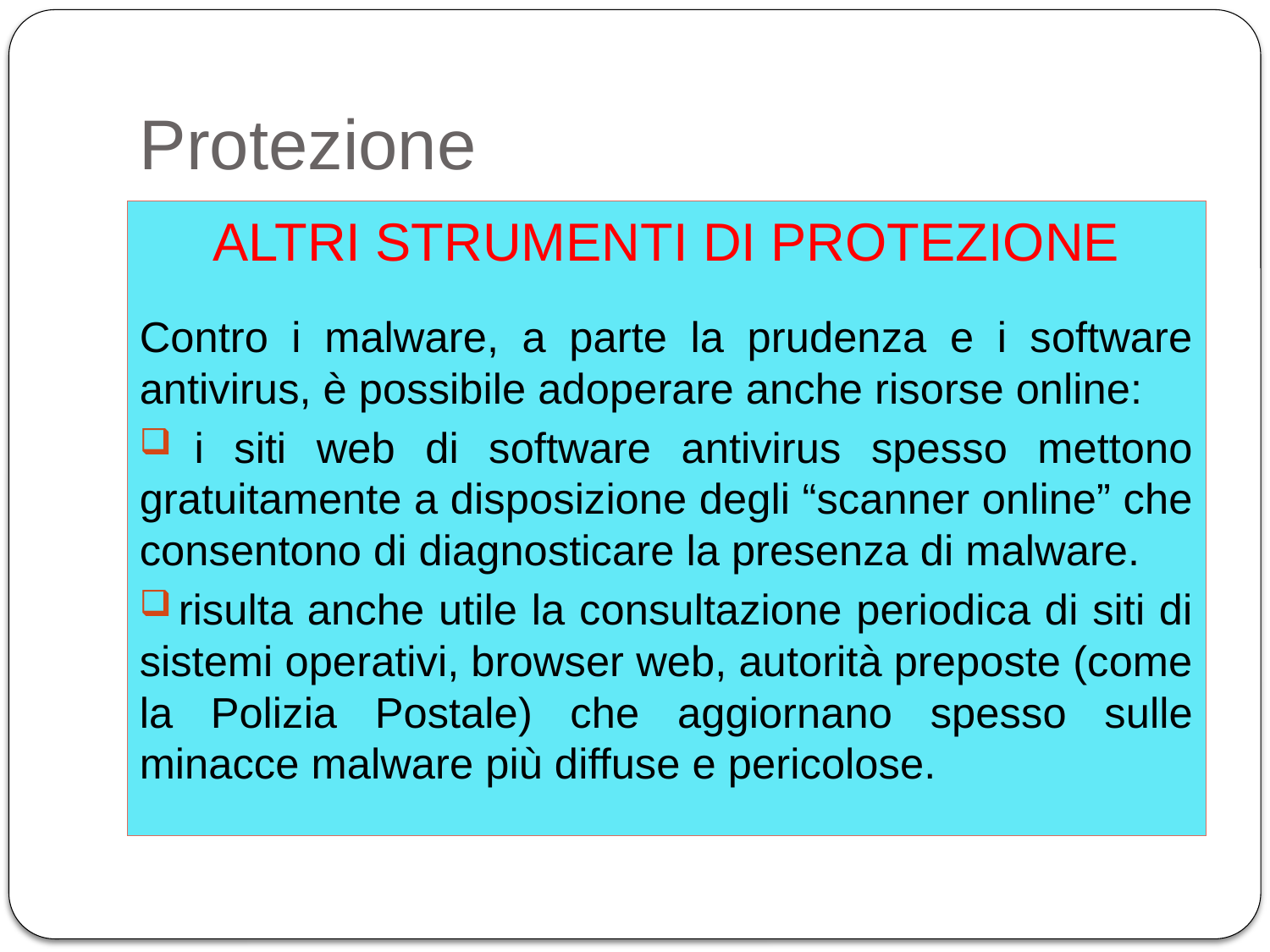

# Protezione
ALTRI STRUMENTI DI PROTEZIONE

Contro i malware, a parte la prudenza e i software antivirus, è possibile adoperare anche risorse online:
 i siti web di software antivirus spesso mettono gratuitamente a disposizione degli “scanner online” che consentono di diagnosticare la presenza di malware.
 risulta anche utile la consultazione periodica di siti di sistemi operativi, browser web, autorità preposte (come la Polizia Postale) che aggiornano spesso sulle minacce malware più diffuse e pericolose.